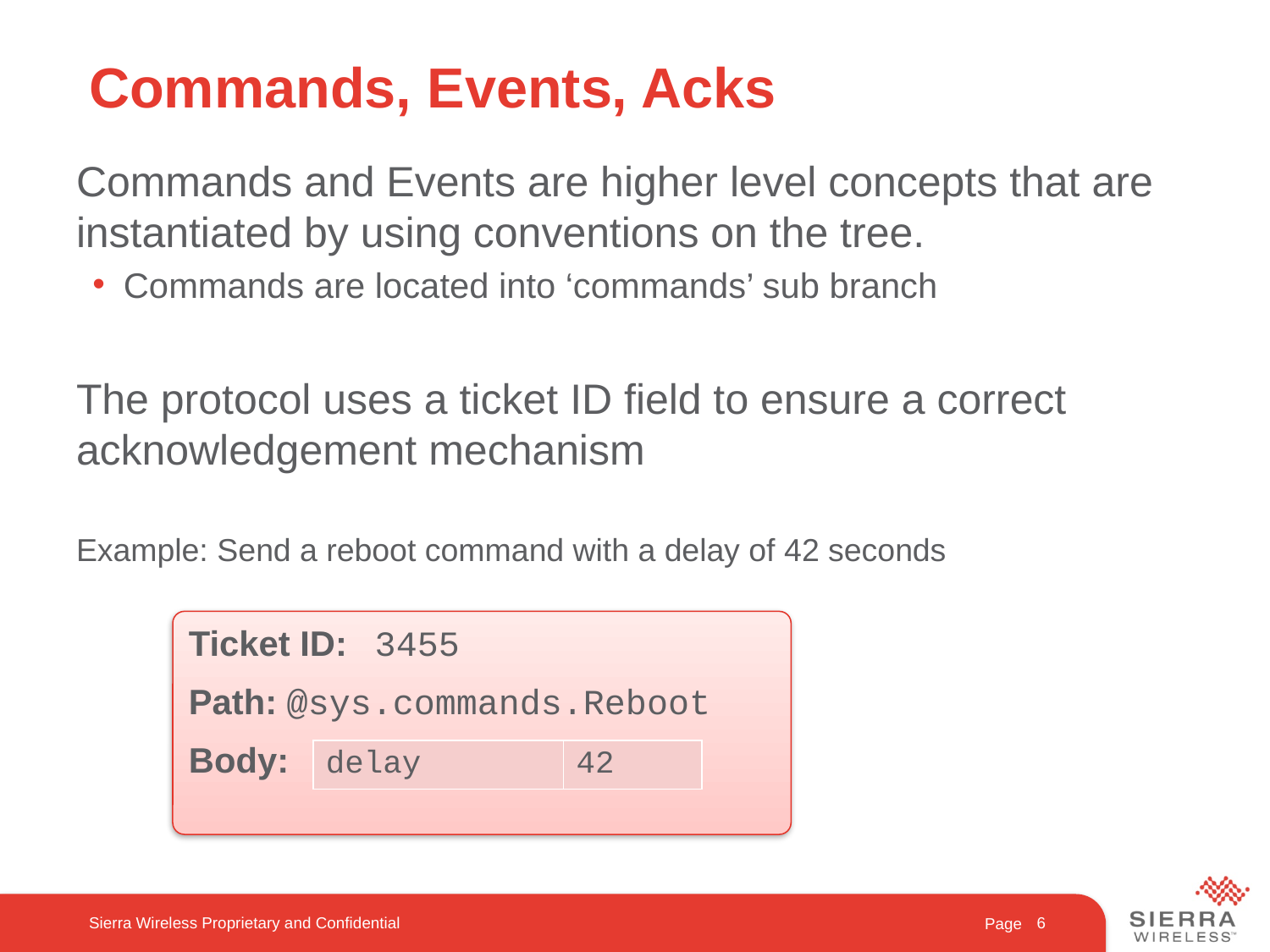

# Commands, Events, Acks
Commands and Events are higher level concepts that are instantiated by using conventions on the tree.
Commands are located into ‘commands’ sub branch

The protocol uses a ticket ID field to ensure a correct acknowledgement mechanism

Example: Send a reboot command with a delay of 42 seconds

Ticket ID:	3455
Path: @sys.commands.Reboot
Body:
| delay | 42 |
| --- | --- |
Sierra Wireless Proprietary and Confidential
6